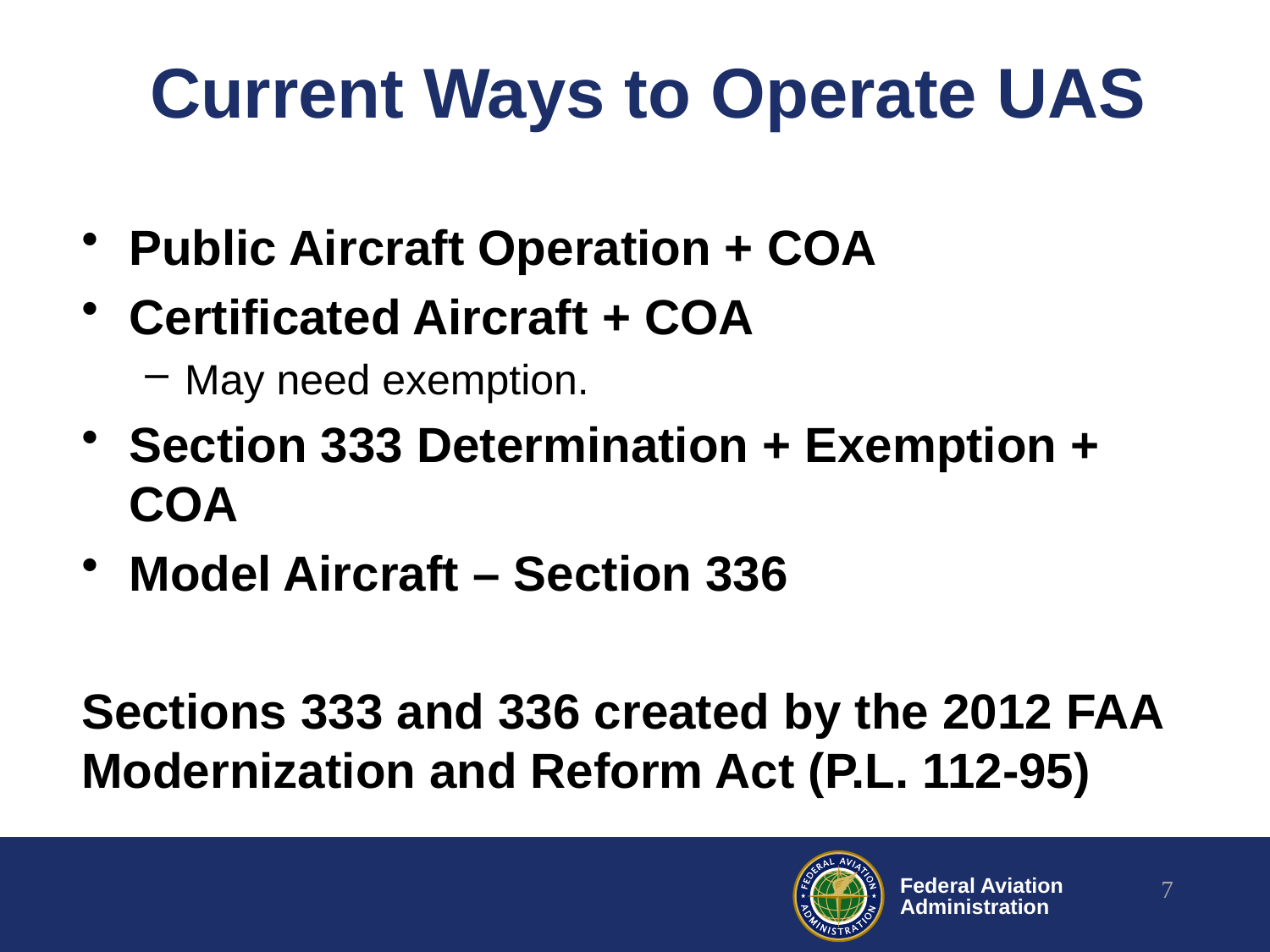

# Current Ways to Operate UAS
Public Aircraft Operation + COA
Certificated Aircraft + COA
May need exemption.
Section 333 Determination + Exemption + COA
Model Aircraft – Section 336

Sections 333 and 336 created by the 2012 FAA Modernization and Reform Act (P.L. 112-95)
7